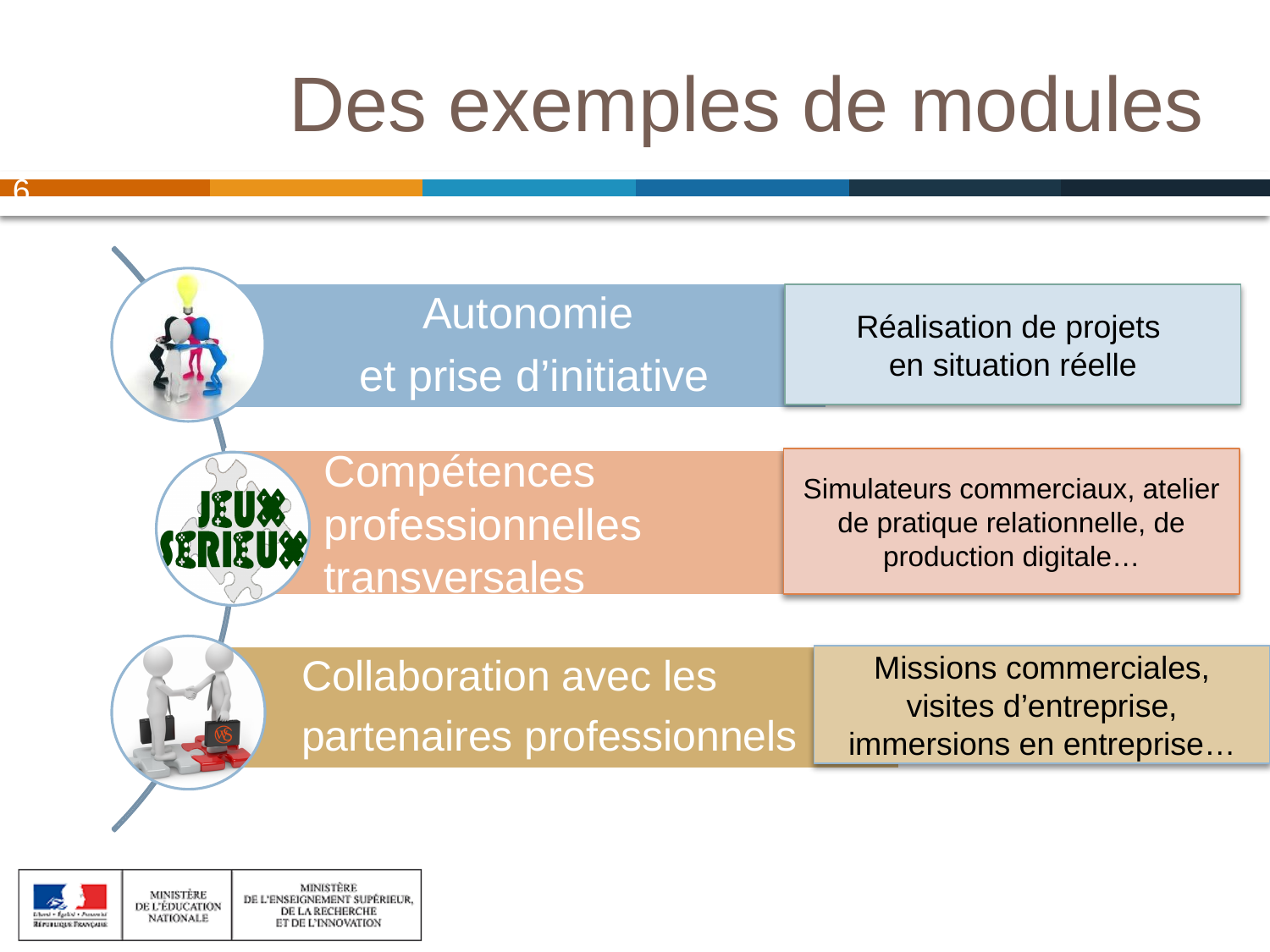

# Des exemples de modules
6
Autonomie
et prise d’initiative
Compétences professionnelles transversales
Collaboration avec les
partenaires professionnels
Réalisation de projets
en situation réelle
Simulateurs commerciaux, atelier de pratique relationnelle, de production digitale…
Missions commerciales, visites d’entreprise, immersions en entreprise…